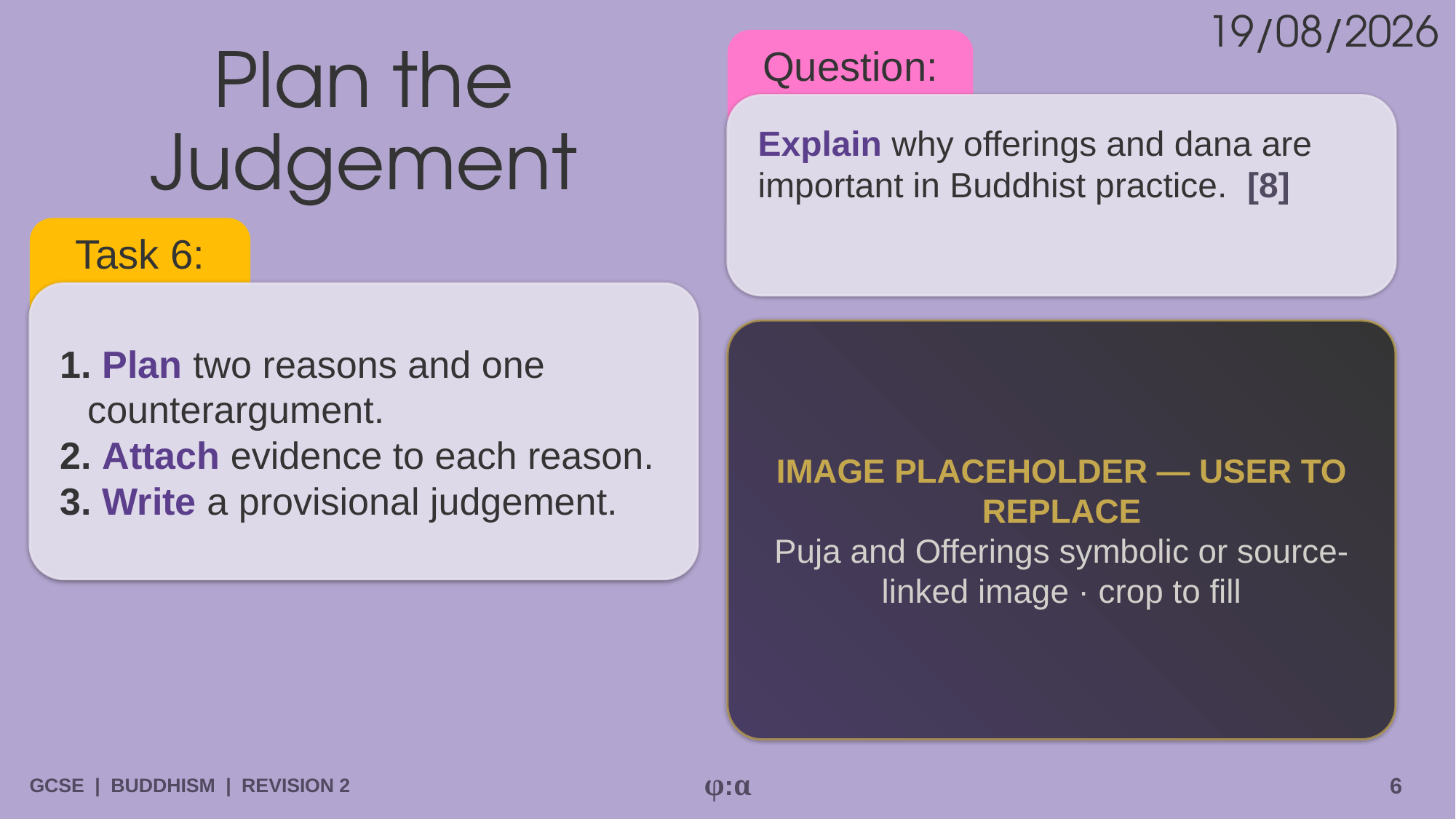

19/08/2026
# Plan the Judgement
Question:
Explain why offerings and dana are important in Buddhist practice.  [8]
Task 6:
1. Plan two reasons and one counterargument.
2. Attach evidence to each reason.
3. Write a provisional judgement.
IMAGE PLACEHOLDER — USER TO REPLACE
Puja and Offerings symbolic or source-linked image · crop to fill
GCSE  |  BUDDHISM  |  REVISION 2
φ:α
6